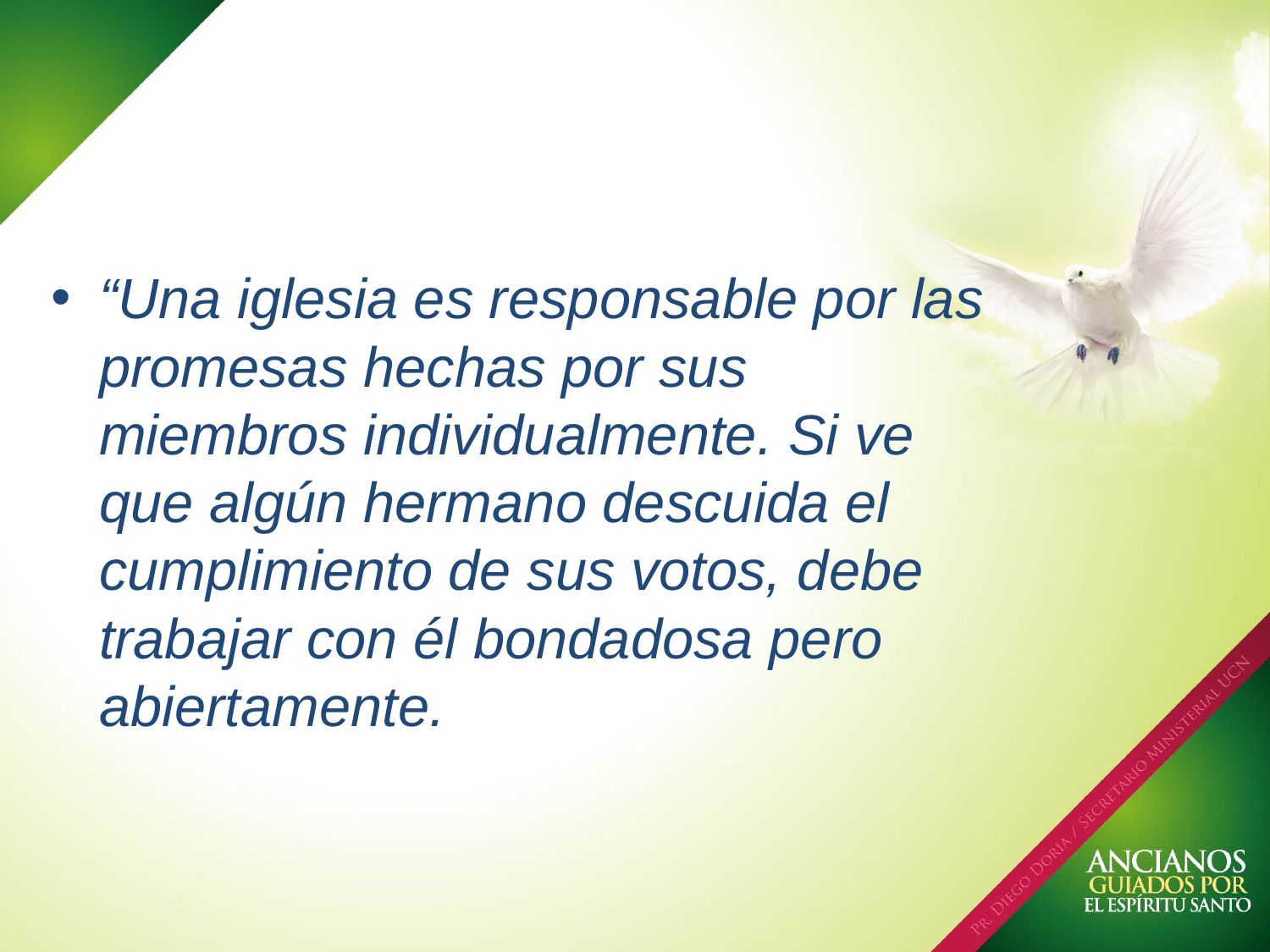

“Una iglesia es responsable por las promesas hechas por sus miembros individualmente. Si ve que algún hermano descuida el cumplimiento de sus votos, debe trabajar con él bondadosa pero abiertamente.